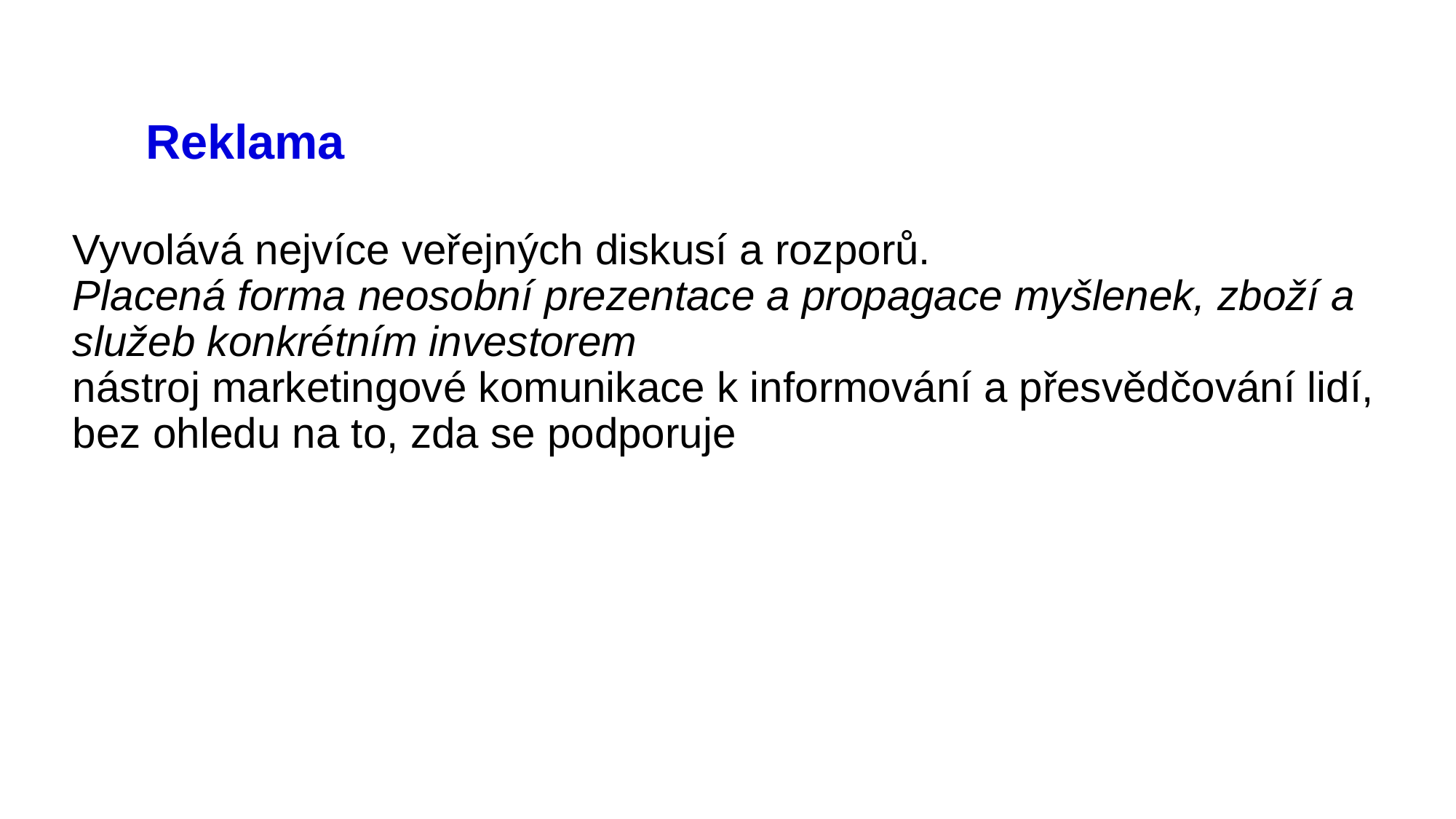

# Reklama

Vyvolává nejvíce veřejných diskusí a rozporů.
Placená forma neosobní prezentace a propagace myšlenek, zboží a služeb konkrétním investorem
nástroj marketingové komunikace k informování a přesvědčování lidí, bez ohledu na to, zda se podporuje